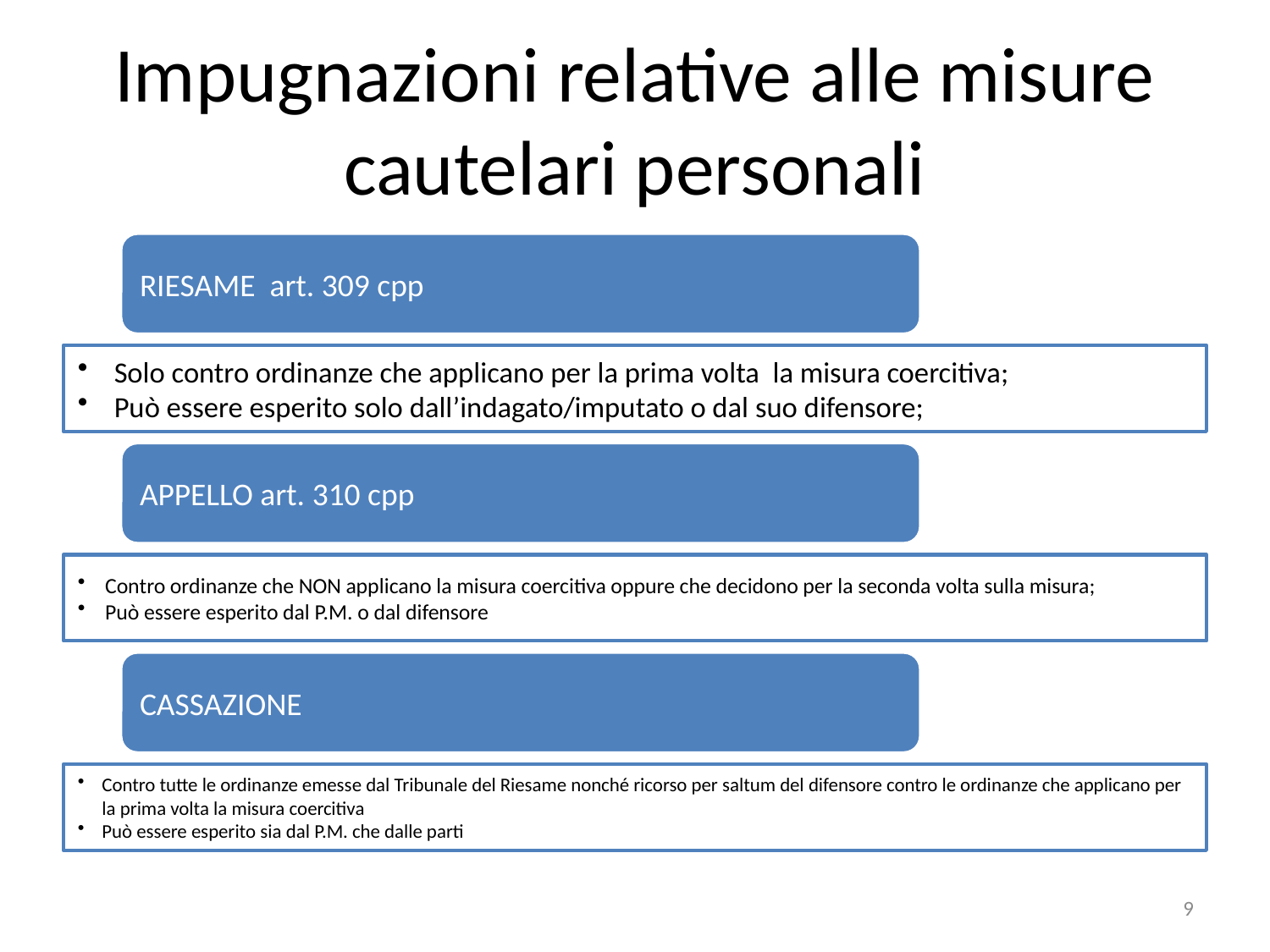

# Impugnazioni relative alle misure cautelari personali
RIESAME  art. 309 cpp
APPELLO art. 310 cpp
CASSAZIONE
Solo contro ordinanze che applicano per la prima volta  la misura coercitiva;
Può essere esperito solo dall’indagato/imputato o dal suo difensore;
Contro ordinanze che NON applicano la misura coercitiva oppure che decidono per la seconda volta sulla misura;
Può essere esperito dal P.M. o dal difensore
Può essere esperito sia dal P.M. che dalle parti
Contro tutte le ordinanze emesse dal Tribunale del Riesame nonché ricorso per saltum del difensore contro le ordinanze che applicano per la prima volta la misura coercitiva

9